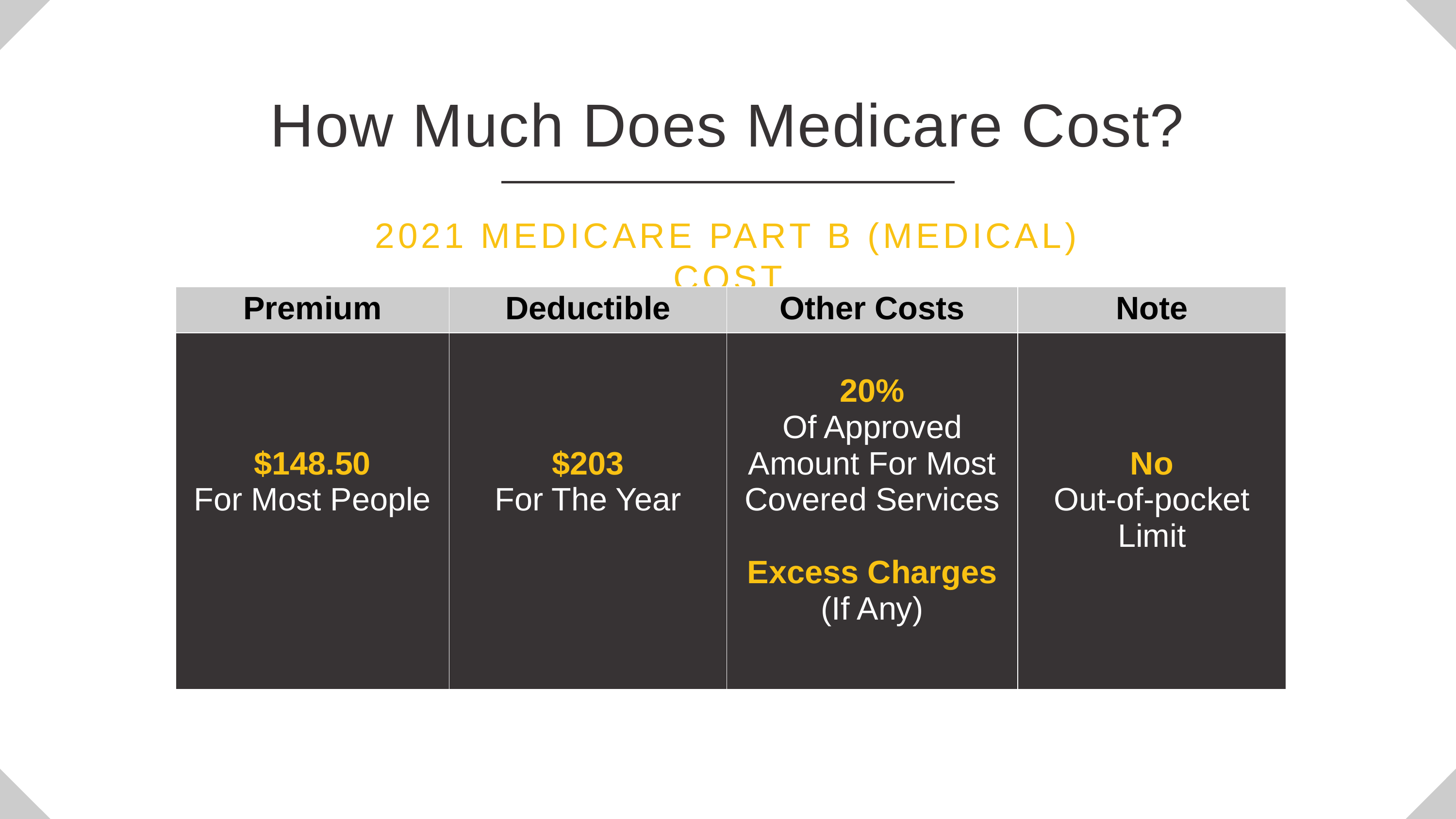

How Much Does Medicare Cost?

2021 MEDICARE PART B (MEDICAL) COST
| Premium | Deductible | Other Costs | Note |
| --- | --- | --- | --- |
| $148.50 For Most People | $203 For The Year | 20% Of Approved Amount For Most Covered Services Excess Charges (If Any) | No Out-of-pocket Limit |